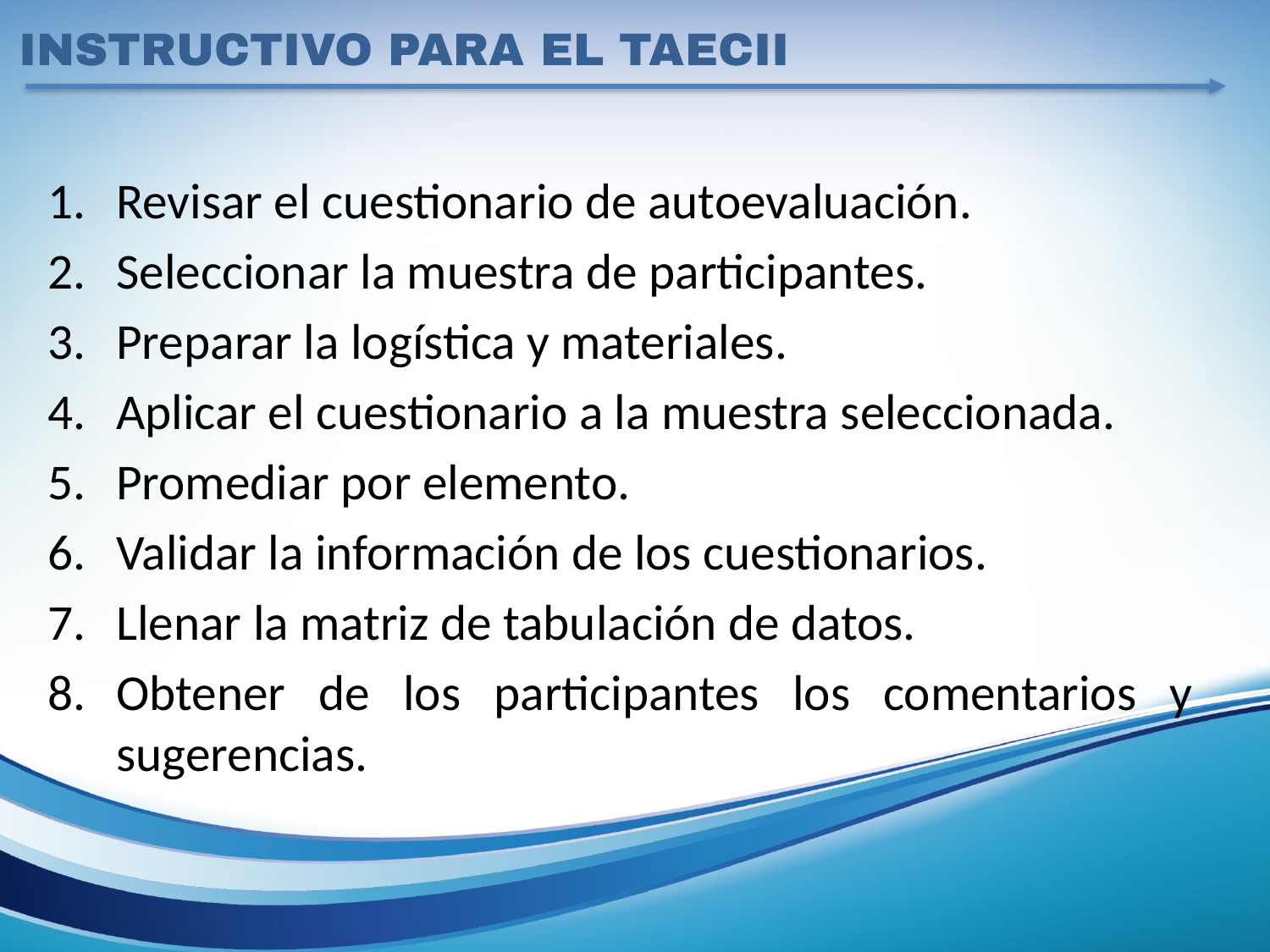

INSTRUCTIVO PARA EL TAECII
Revisar el cuestionario de autoevaluación.
Seleccionar la muestra de participantes.
Preparar la logística y materiales.
Aplicar el cuestionario a la muestra seleccionada.
Promediar por elemento.
Validar la información de los cuestionarios.
Llenar la matriz de tabulación de datos.
Obtener de los participantes los comentarios y sugerencias.